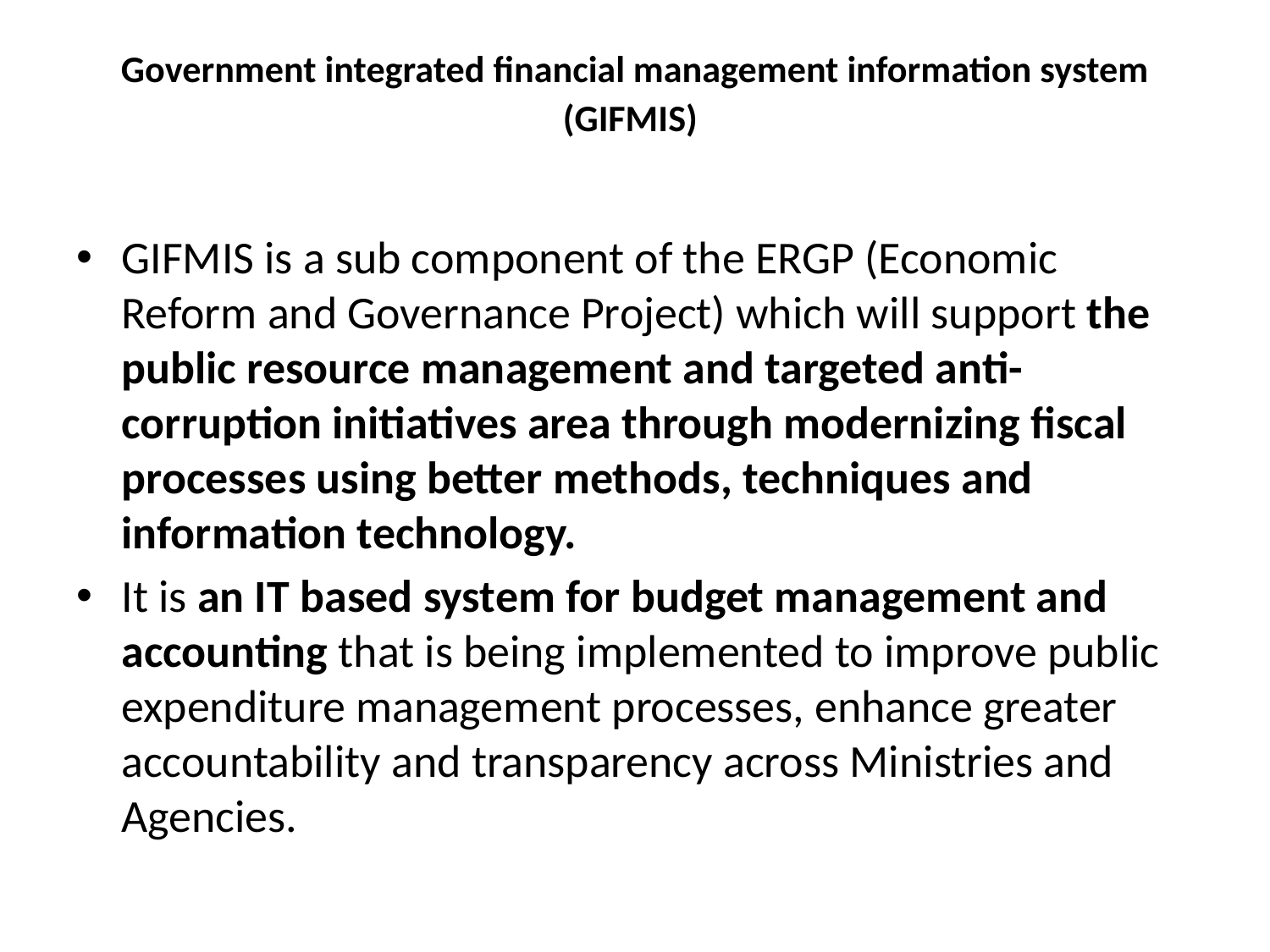

# Government integrated financial management information system (GIFMIS)
GIFMIS is a sub component of the ERGP (Economic Reform and Governance Project) which will support the public resource management and targeted anti-corruption initiatives area through modernizing fiscal processes using better methods, techniques and information technology.
It is an IT based system for budget management and accounting that is being implemented to improve public expenditure management processes, enhance greater accountability and transparency across Ministries and Agencies.